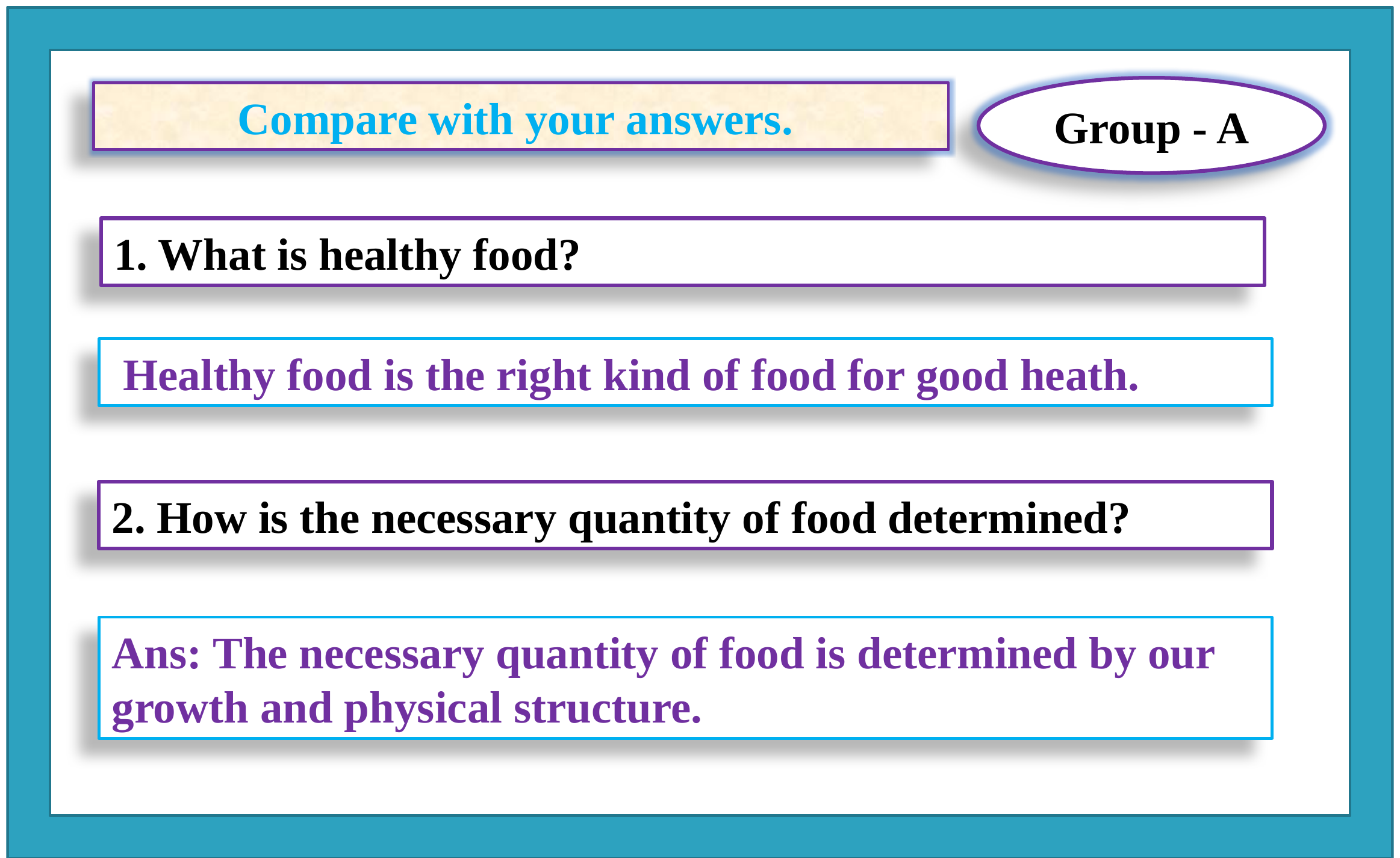

Group - A
Compare with your answers.
1. What is healthy food?
 Healthy food is the right kind of food for good heath.
2. How is the necessary quantity of food determined?
Ans: The necessary quantity of food is determined by our growth and physical structure.